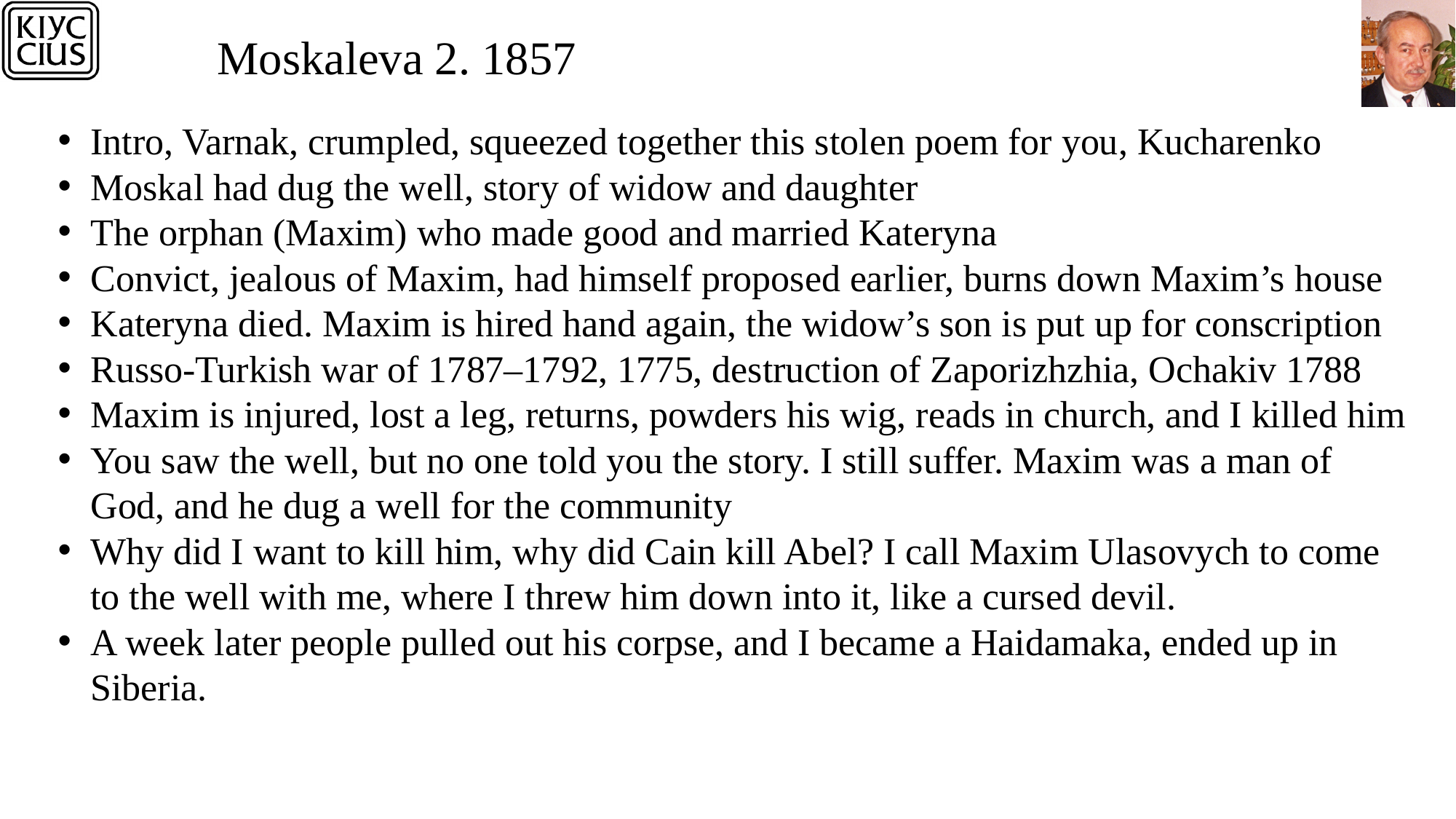

# Moskaleva 2. 1857
Intro, Varnak, crumpled, squeezed together this stolen poem for you, Kucharenko
Moskal had dug the well, story of widow and daughter
The orphan (Maxim) who made good and married Kateryna
Convict, jealous of Maxim, had himself proposed earlier, burns down Maxim’s house
Kateryna died. Maxim is hired hand again, the widow’s son is put up for conscription
Russo-Turkish war of 1787–1792, 1775, destruction of Zaporizhzhia, Ochakiv 1788
Maxim is injured, lost a leg, returns, powders his wig, reads in church, and I killed him
You saw the well, but no one told you the story. I still suffer. Maxim was a man of God, and he dug a well for the community
Why did I want to kill him, why did Cain kill Abel? I call Maxim Ulasovych to come to the well with me, where I threw him down into it, like a cursed devil.
A week later people pulled out his corpse, and I became a Haidamaka, ended up in Siberia.